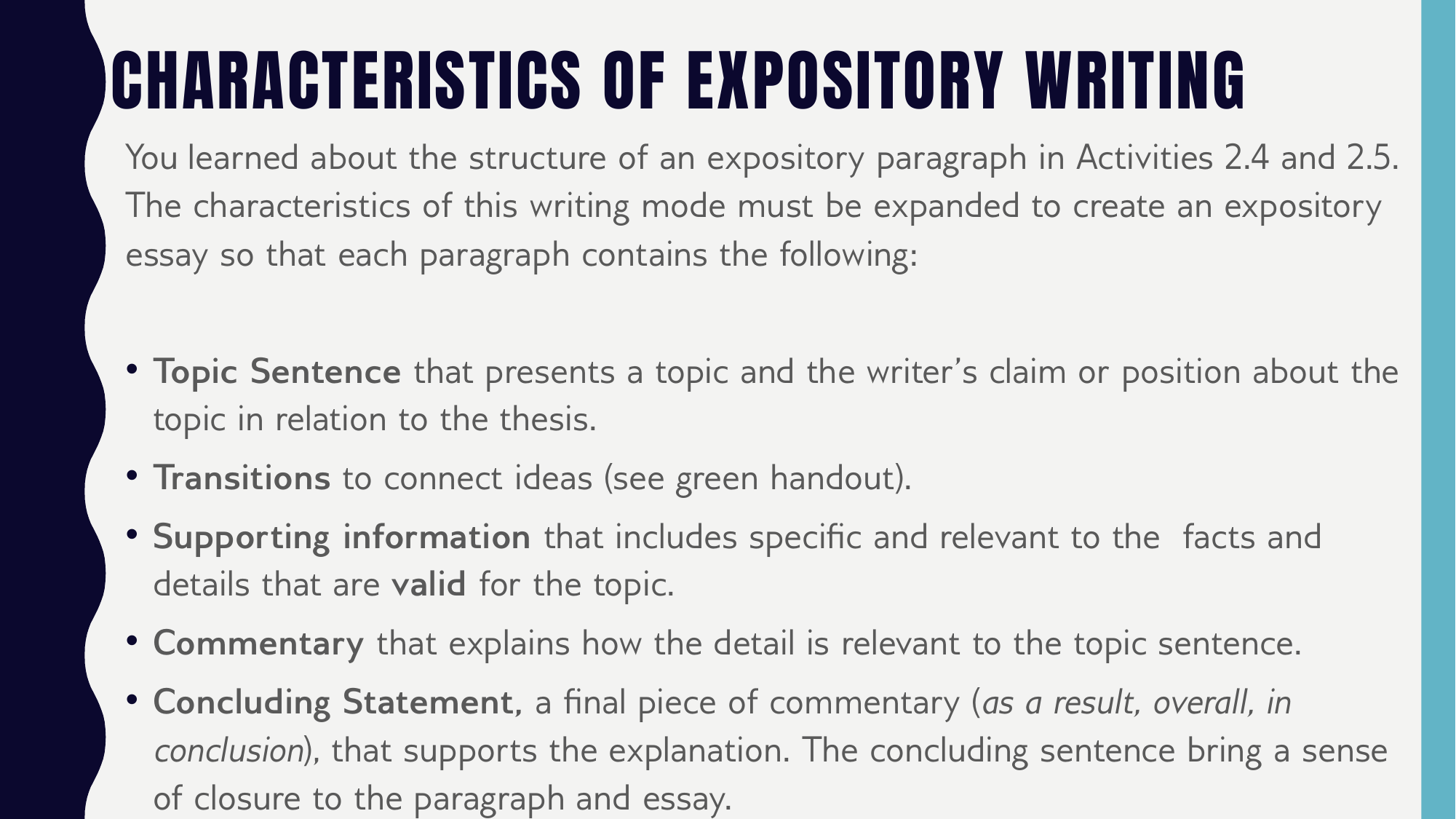

# Characteristics of expository writing
You learned about the structure of an expository paragraph in Activities 2.4 and 2.5. The characteristics of this writing mode must be expanded to create an expository essay so that each paragraph contains the following:

Topic Sentence that presents a topic and the writer’s claim or position about the topic in relation to the thesis.
Transitions to connect ideas (see green handout).
Supporting information that includes specific and relevant to the  facts and details that are valid for the topic.
Commentary that explains how the detail is relevant to the topic sentence.
Concluding Statement, a final piece of commentary (as a result, overall, in conclusion), that supports the explanation. The concluding sentence bring a sense of closure to the paragraph and essay.